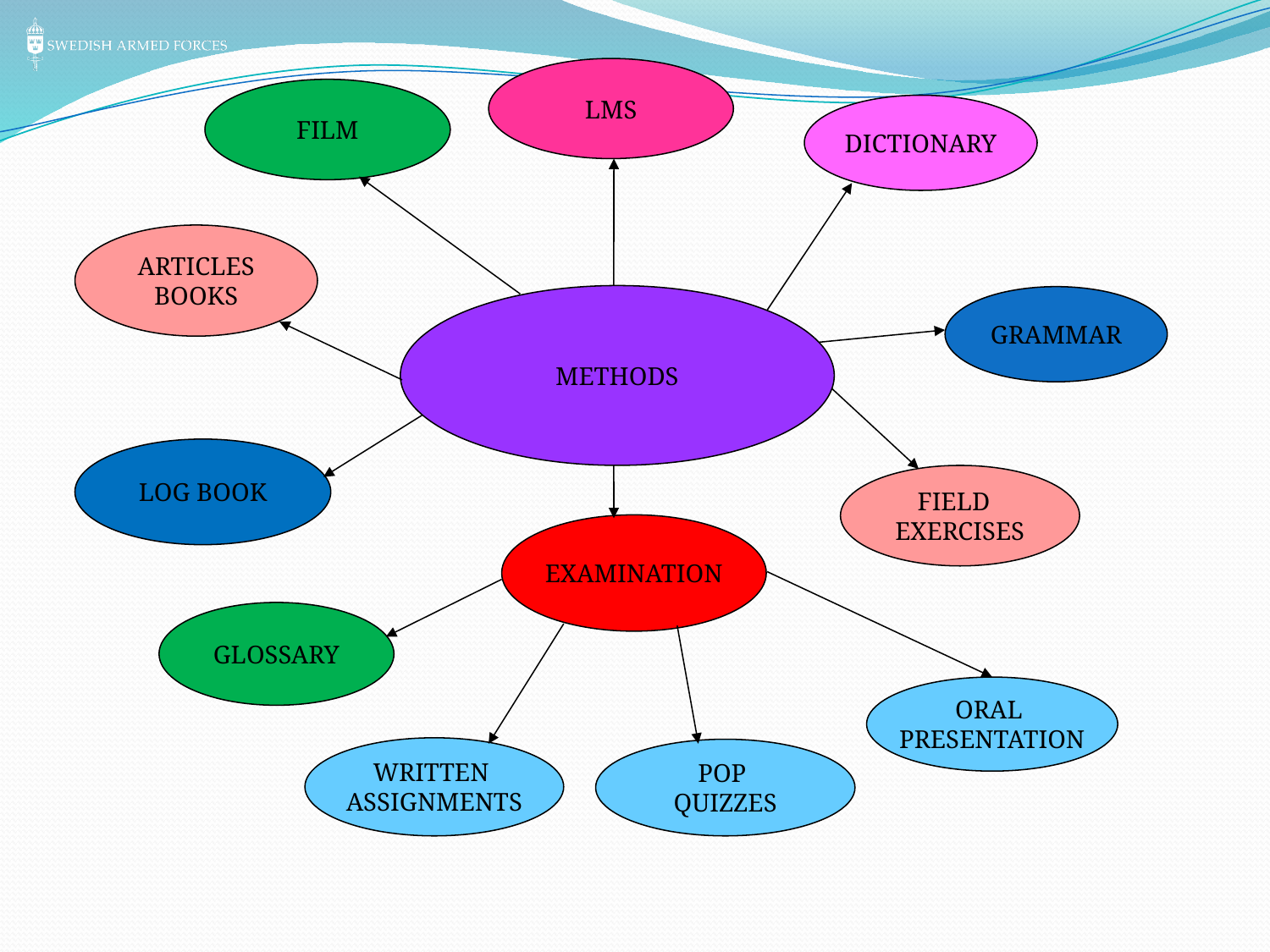

LMS
FILM
DICTIONARY

ARTICLES
BOOKS
METHODS
GRAMMAR

LOG BOOK

FIELD
EXERCISES
EXAMINATION

GLOSSARY

ORAL
PRESENTATION
WRITTEN
ASSIGNMENTS
POP
QUIZZES